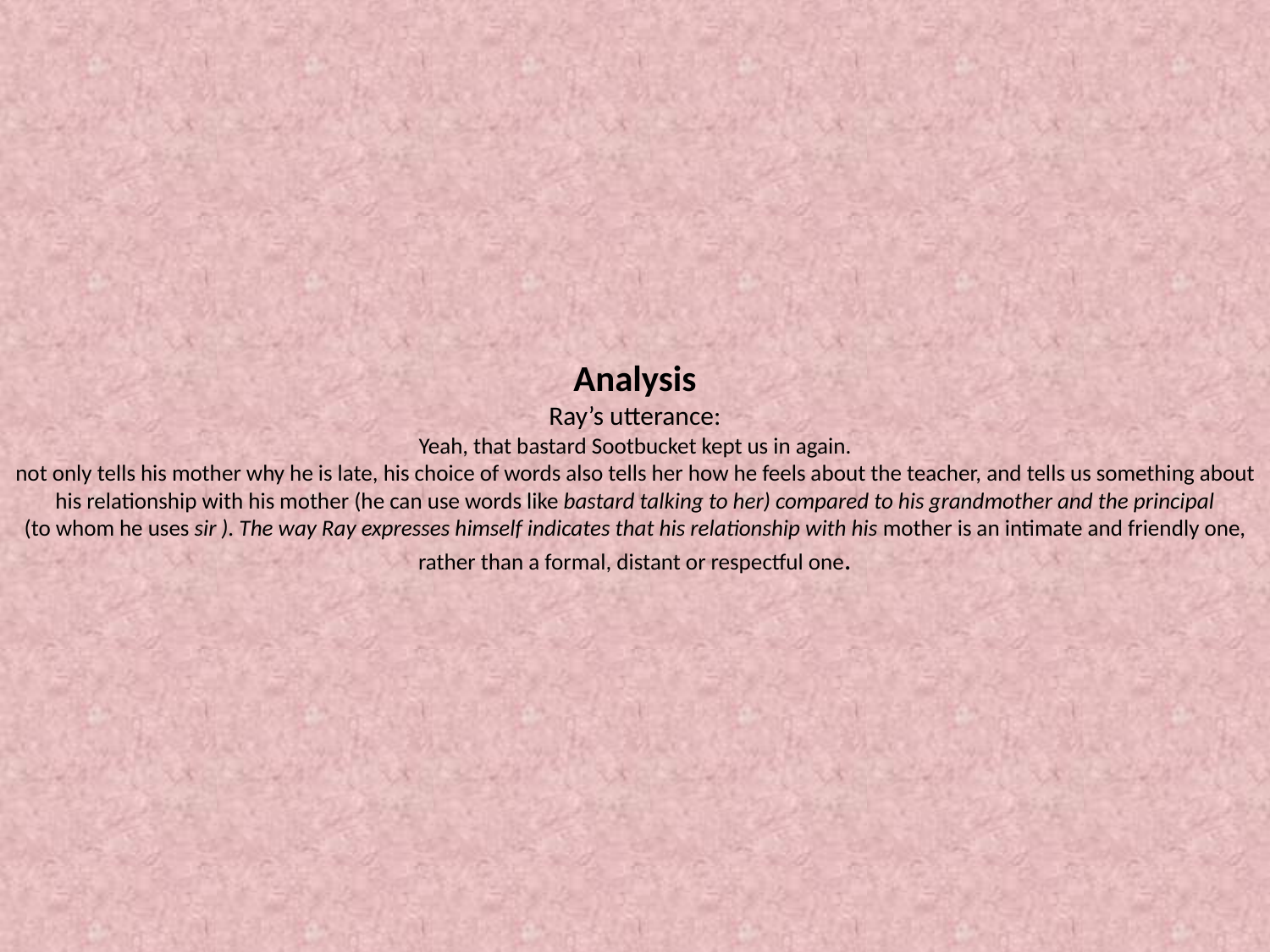

# Analysis Ray’s utterance: Yeah, that bastard Sootbucket kept us in again. not only tells his mother why he is late, his choice of words also tells her how he feels about the teacher, and tells us something about his relationship with his mother (he can use words like bastard talking to her) compared to his grandmother and the principal (to whom he uses sir ). The way Ray expresses himself indicates that his relationship with his mother is an intimate and friendly one, rather than a formal, distant or respectful one.